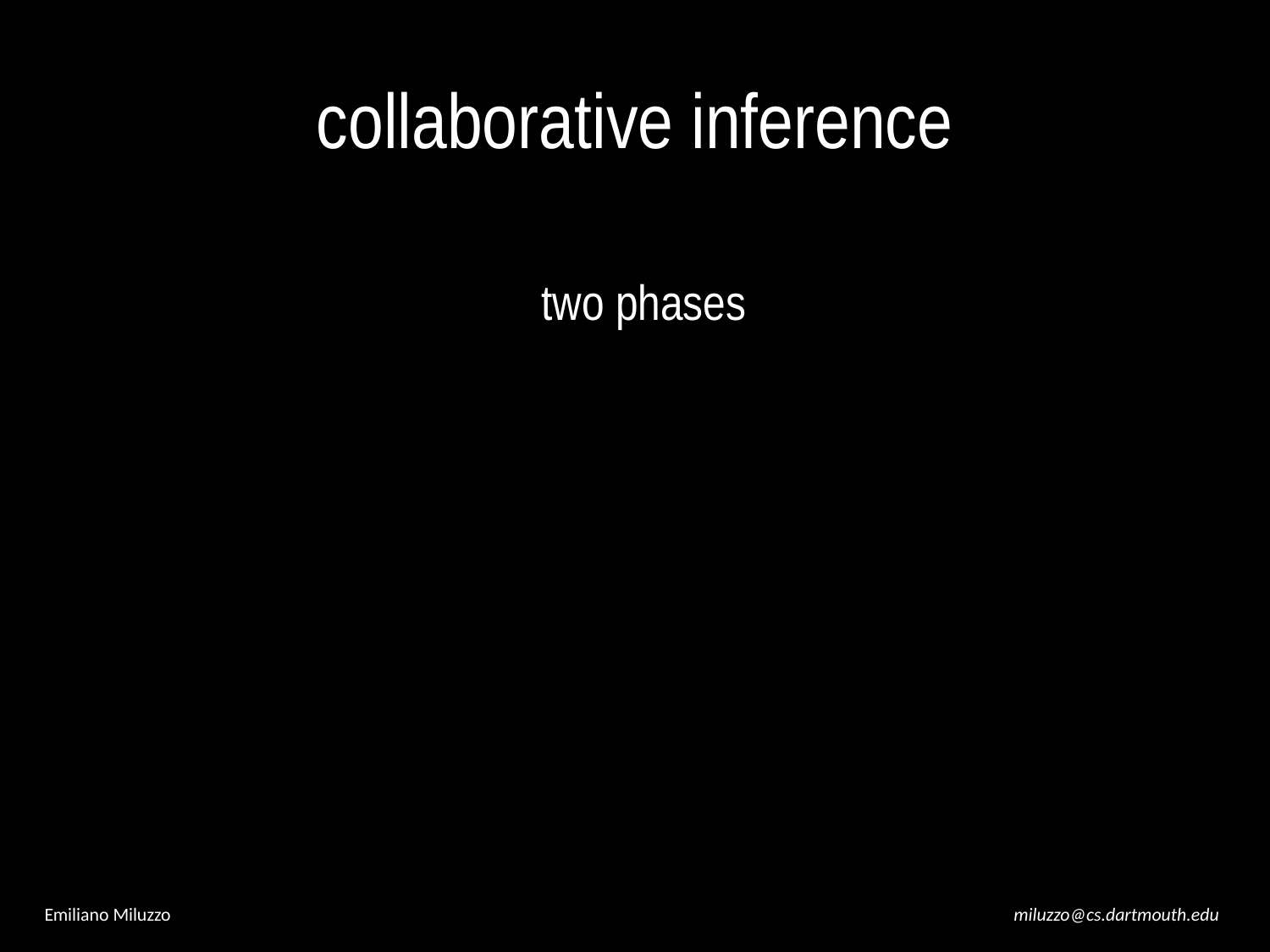

# collaborative inference
two phases
Emiliano Miluzzo
miluzzo@cs.dartmouth.edu